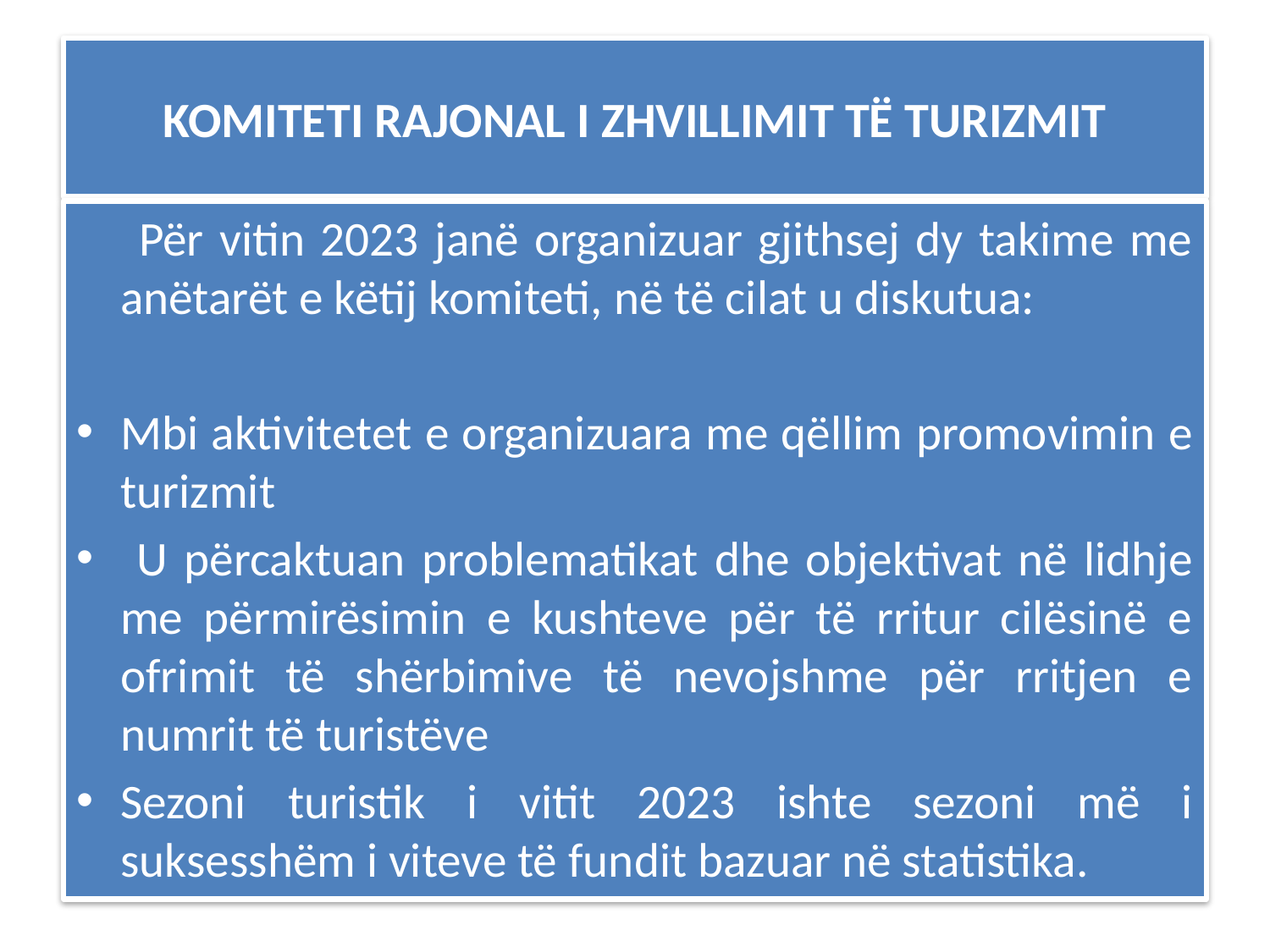

# KOMITETI RAJONAL I ZHVILLIMIT TË TURIZMIT
    Për vitin 2023 janë organizuar gjithsej dy takime me anëtarët e këtij komiteti, në të cilat u diskutua:

Mbi aktivitetet e organizuara me qëllim promovimin e turizmit
 U përcaktuan problematikat dhe objektivat në lidhje me përmirësimin e kushteve për të rritur cilësinë e ofrimit të shërbimive të nevojshme për rritjen e numrit të turistëve
Sezoni turistik i vitit 2023 ishte sezoni më i suksesshëm i viteve të fundit bazuar në statistika.